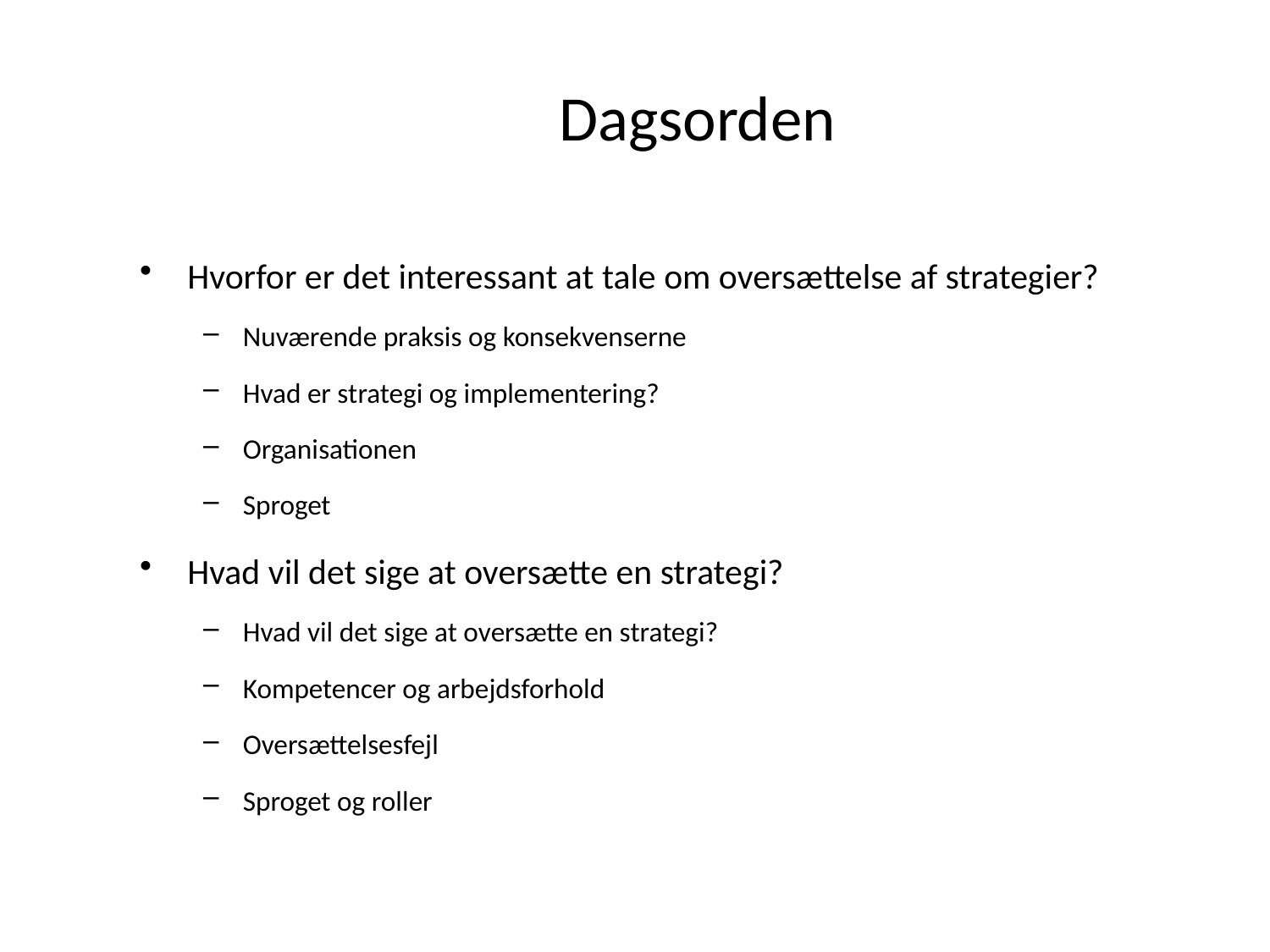

# Dagsorden
Hvorfor er det interessant at tale om oversættelse af strategier?
Nuværende praksis og konsekvenserne
Hvad er strategi og implementering?
Organisationen
Sproget
Hvad vil det sige at oversætte en strategi?
Hvad vil det sige at oversætte en strategi?
Kompetencer og arbejdsforhold
Oversættelsesfejl
Sproget og roller